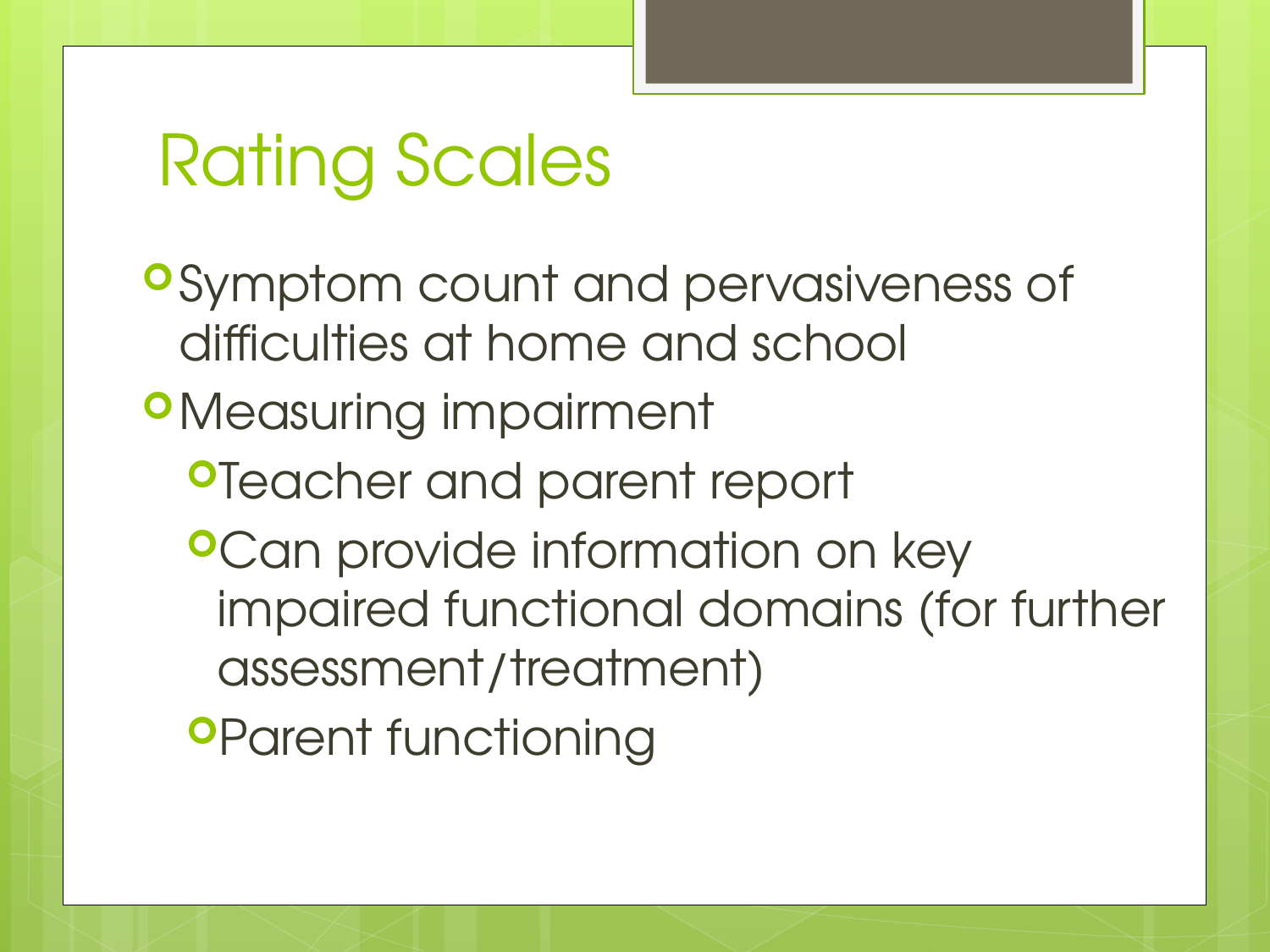

# Rating Scales
Symptom count and pervasiveness of difficulties at home and school
Measuring impairment
Teacher and parent report
Can provide information on key impaired functional domains (for further assessment/treatment)
Parent functioning